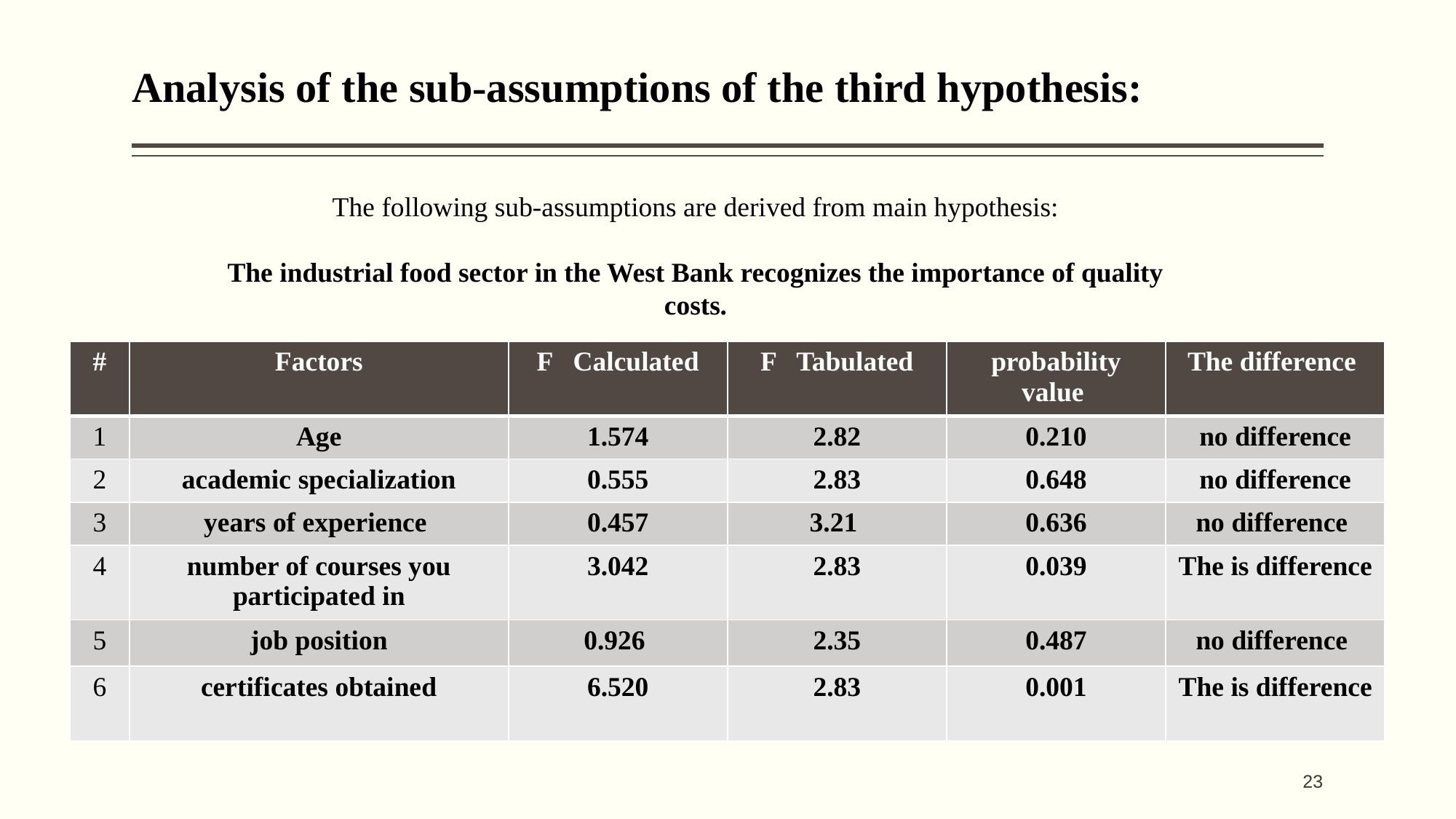

# Analysis of the sub-assumptions of the third hypothesis:
The following sub-assumptions are derived from main hypothesis:
The industrial food sector in the West Bank recognizes the importance of quality costs.
| # | Factors | F Calculated | F Tabulated | probability value | The difference |
| --- | --- | --- | --- | --- | --- |
| 1 | Age | 1.574 | 2.82 | 0.210 | no difference |
| 2 | academic specialization | 0.555 | 2.83 | 0.648 | no difference |
| 3 | years of experience | 0.457 | 3.21 | 0.636 | no difference |
| 4 | number of courses you participated in | 3.042 | 2.83 | 0.039 | The is difference |
| 5 | job position | 0.926 | 2.35 | 0.487 | no difference |
| 6 | certificates obtained | 6.520 | 2.83 | 0.001 | The is difference |
23